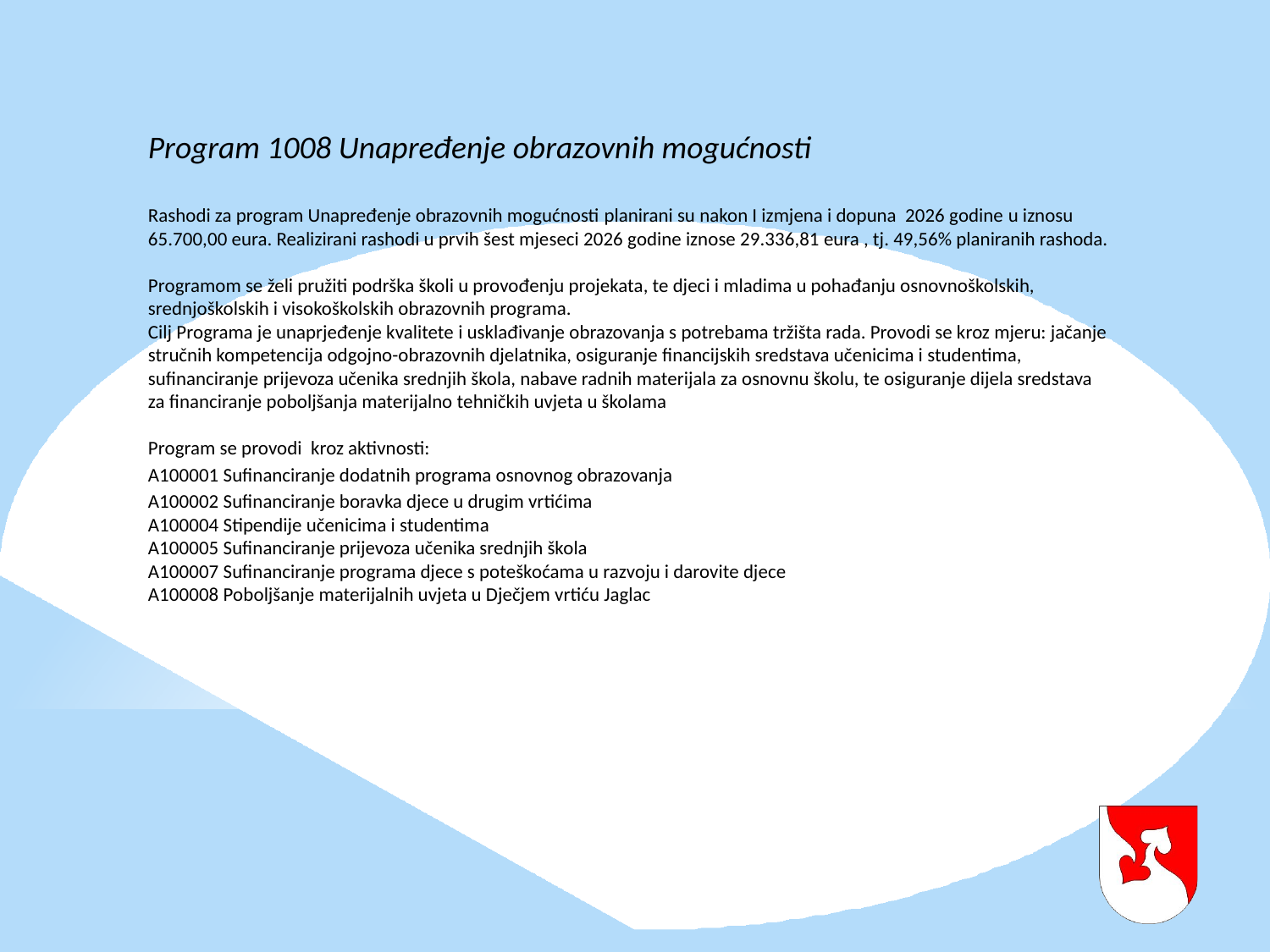

Program 1008 Unapređenje obrazovnih mogućnosti

Rashodi za program Unapređenje obrazovnih mogućnosti planirani su nakon I izmjena i dopuna  2026 godine u iznosu  65.700,00 eura. Realizirani rashodi u prvih šest mjeseci 2026 godine iznose 29.336,81 eura , tj. 49,56% planiranih rashoda.

Programom se želi pružiti podrška školi u provođenju projekata, te djeci i mladima u pohađanju osnovnoškolskih, srednjoškolskih i visokoškolskih obrazovnih programa.
Cilj Programa je unaprjeđenje kvalitete i usklađivanje obrazovanja s potrebama tržišta rada. Provodi se kroz mjeru: jačanje stručnih kompetencija odgojno-obrazovnih djelatnika, osiguranje financijskih sredstava učenicima i studentima, sufinanciranje prijevoza učenika srednjih škola, nabave radnih materijala za osnovnu školu, te osiguranje dijela sredstava za financiranje poboljšanja materijalno tehničkih uvjeta u školama

Program se provodi  kroz aktivnosti:
A100001 Sufinanciranje dodatnih programa osnovnog obrazovanja
A100002 Sufinanciranje boravka djece u drugim vrtićima
A100004 Stipendije učenicima i studentima
A100005 Sufinanciranje prijevoza učenika srednjih škola
A100007 Sufinanciranje programa djece s poteškoćama u razvoju i darovite djece
A100008 Poboljšanje materijalnih uvjeta u Dječjem vrtiću Jaglac